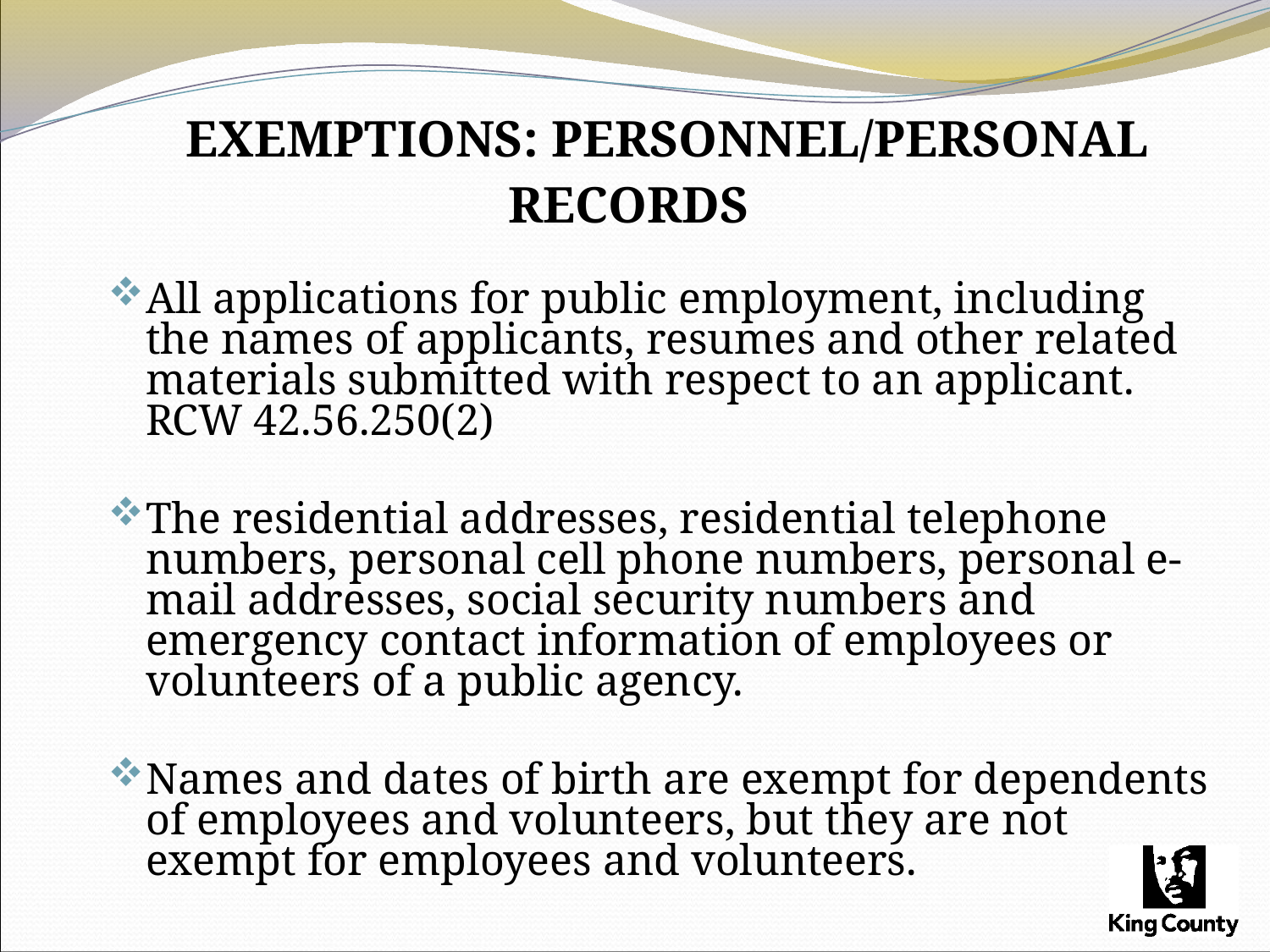

# EXEMPTIONS: PERSONNEL/PERSONAL RECORDS

All applications for public employment, including the names of applicants, resumes and other related materials submitted with respect to an applicant.  RCW 42.56.250(2)

The residential addresses, residential telephone numbers, personal cell phone numbers, personal e-mail addresses, social security numbers and emergency contact information of employees or volunteers of a public agency.

Names and dates of birth are exempt for dependents of employees and volunteers, but they are not exempt for employees and volunteers.